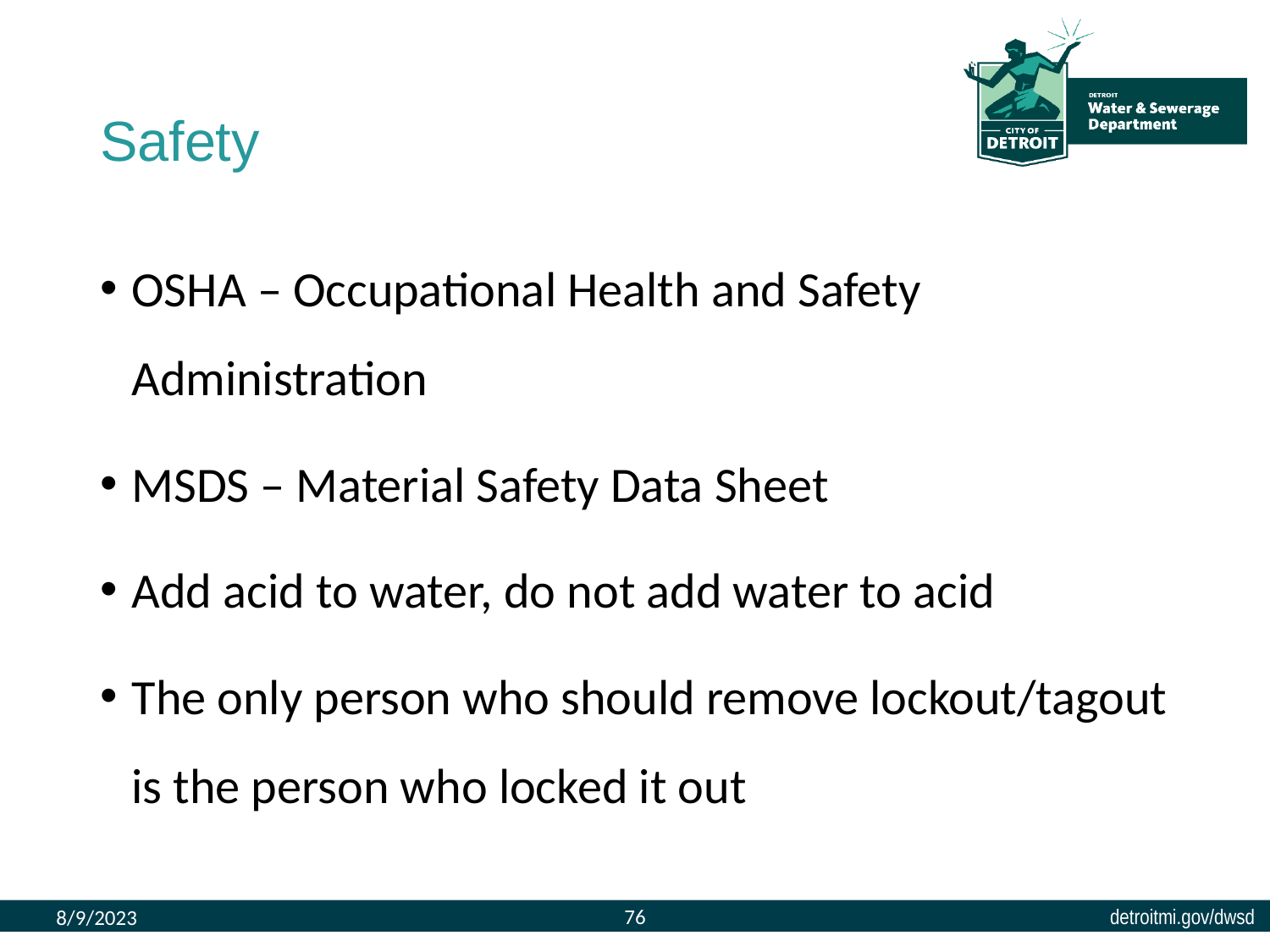

# Safety
OSHA – Occupational Health and Safety Administration
MSDS – Material Safety Data Sheet
Add acid to water, do not add water to acid
The only person who should remove lockout/tagout is the person who locked it out

76
8/9/2023